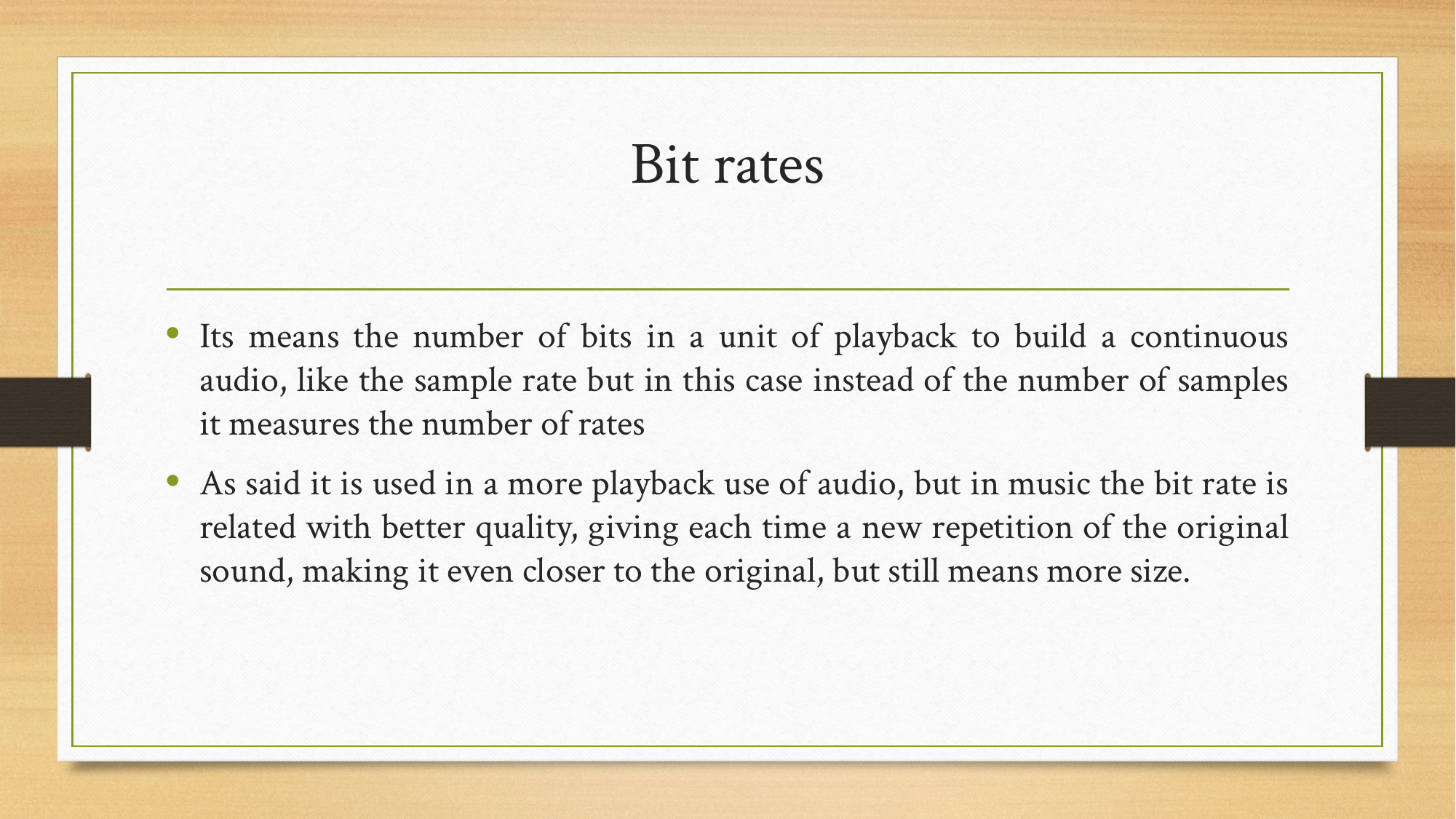

# Bit rates
Its means the number of bits in a unit of playback to build a continuous audio, like the sample rate but in this case instead of the number of samples it measures the number of rates
As said it is used in a more playback use of audio, but in music the bit rate is related with better quality, giving each time a new repetition of the original sound, making it even closer to the original, but still means more size.